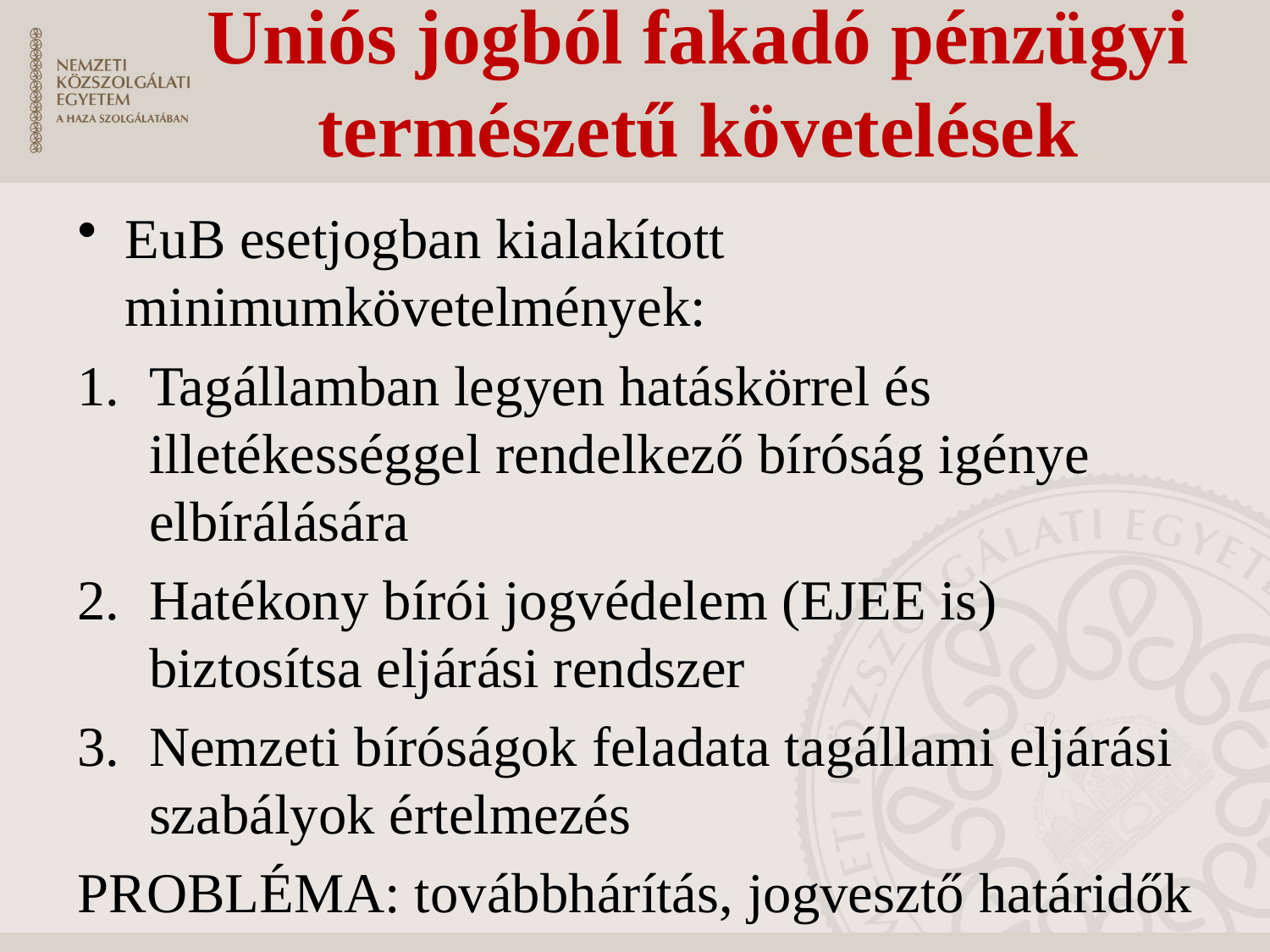

# Uniós jogból fakadó pénzügyi természetű követelések
EuB esetjogban kialakított minimumkövetelmények:
Tagállamban legyen hatáskörrel és illetékességgel rendelkező bíróság igénye elbírálására
Hatékony bírói jogvédelem (EJEE is) biztosítsa eljárási rendszer
Nemzeti bíróságok feladata tagállami eljárási szabályok értelmezés
PROBLÉMA: továbbhárítás, jogvesztő határidők